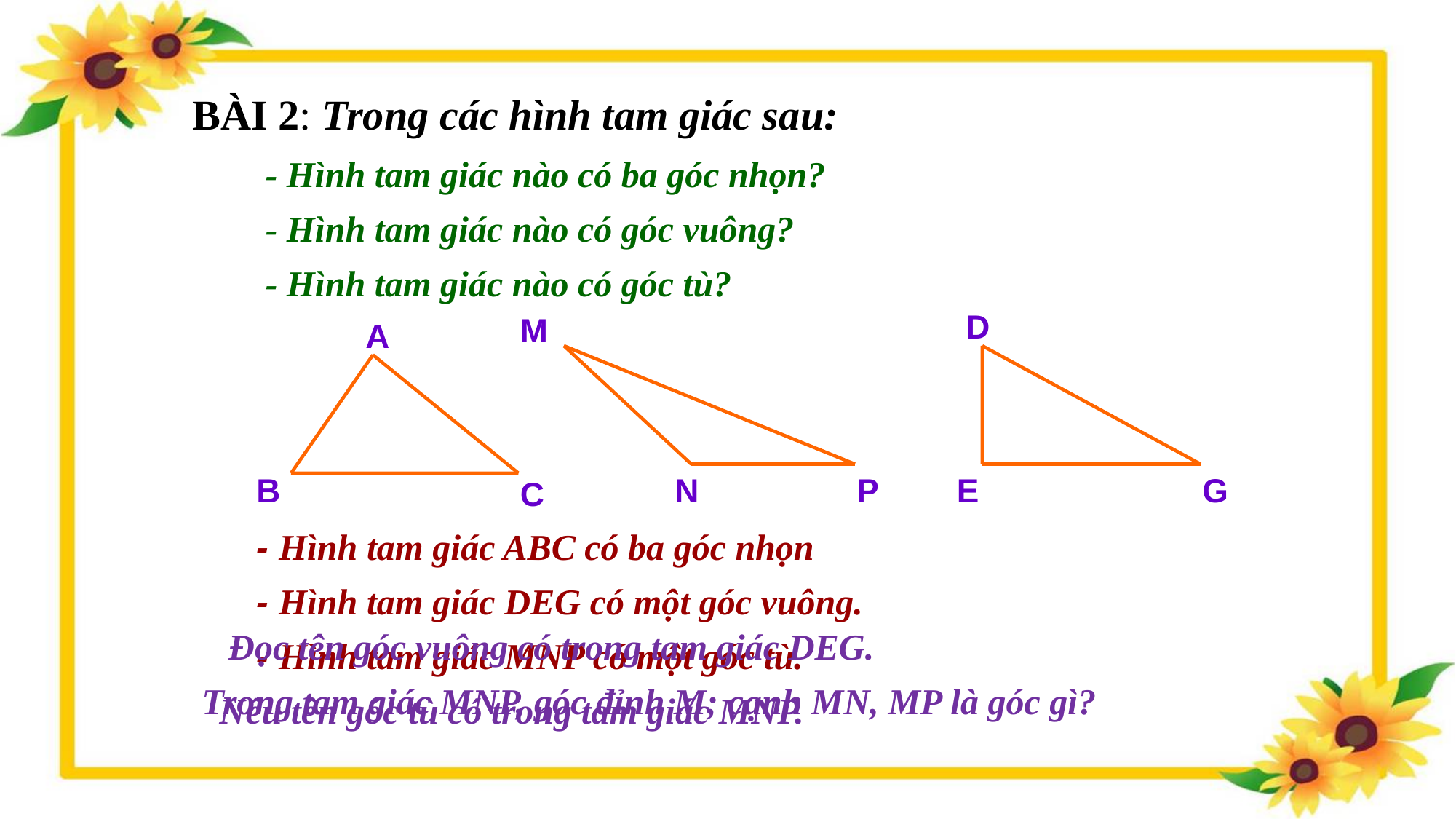

BÀI 2: Trong các hình tam giác sau:

- Hình tam giác nào có ba góc nhọn?
D
M
A

B
N

P
E

G
C

- Hình tam giác nào có góc vuông?
- Hình tam giác nào có góc tù?
- Hình tam giác ABC có ba góc nhọn
- Hình tam giác DEG có một góc vuông.
Đọc tên góc vuông có trong tam giác DEG.
- Hình tam giác MNP có một góc tù.
Trong tam giác MNP, góc đỉnh M; cạnh MN, MP là góc gì?
Nêu tên góc tù có trong tam giác MNP.